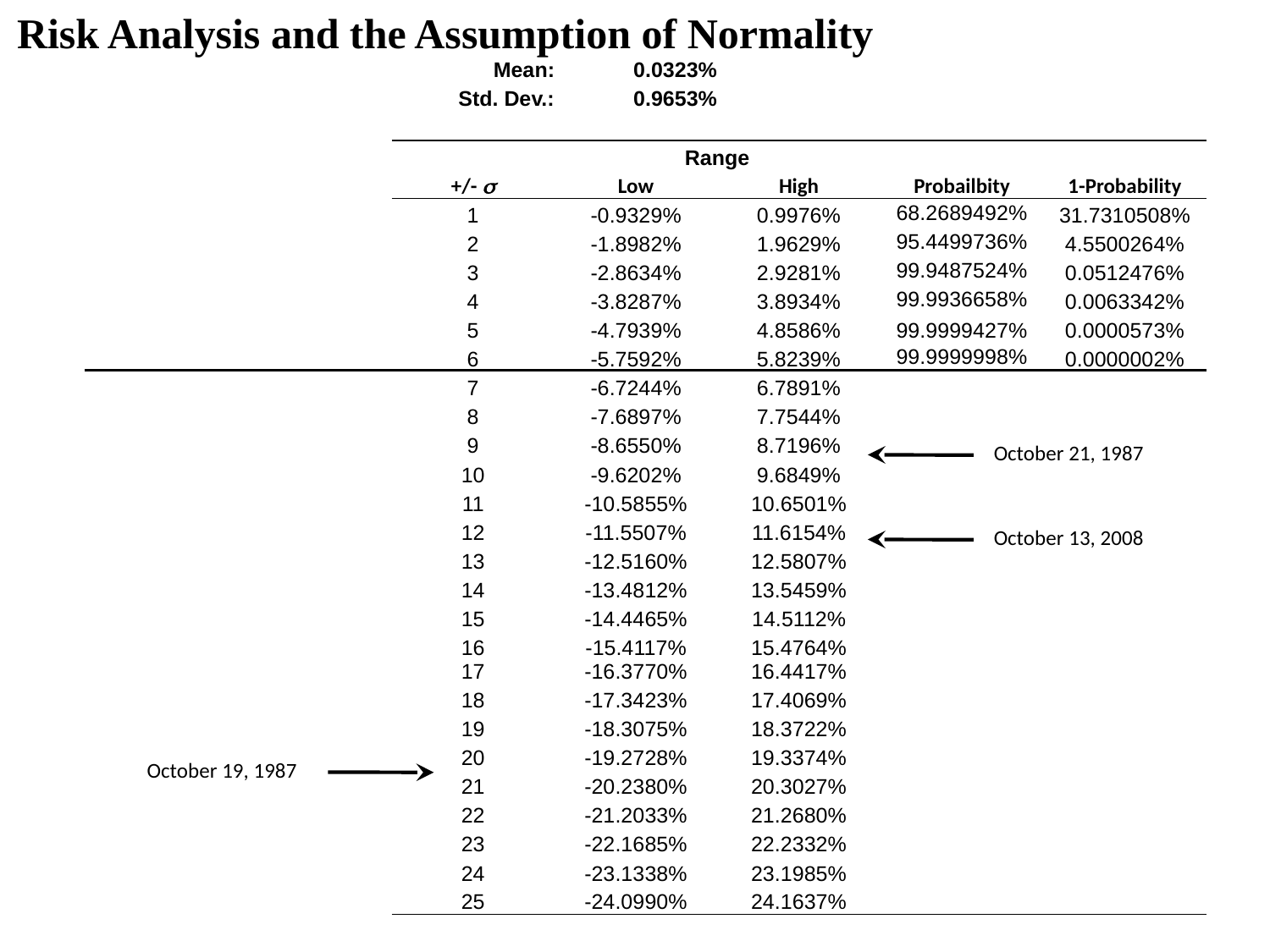

Risk Analysis and the Assumption of Normality
| Mean: | 0.0323% |  |  |  |
| --- | --- | --- | --- | --- |
| Std. Dev.: | 0.9653% |  |  |  |
|  |  |  |  |  |
|  | Range |  |  |  |
| +/- σ | Low | High | Probailbity | 1-Probability |
| 1 | -0.9329% | 0.9976% | 68.2689492% | 31.7310508% |
| 2 | -1.8982% | 1.9629% | 95.4499736% | 4.5500264% |
| 3 | -2.8634% | 2.9281% | 99.9487524% | 0.0512476% |
| 4 | -3.8287% | 3.8934% | 99.9936658% | 0.0063342% |
| 5 | -4.7939% | 4.8586% | 99.9999427% | 0.0000573% |
| 6 | -5.7592% | 5.8239% | 99.9999998% | 0.0000002% |
| 7 | -6.7244% | 6.7891% |  |  |
| 8 | -7.6897% | 7.7544% |  |  |
| 9 | -8.6550% | 8.7196% |  |  |
| 10 | -9.6202% | 9.6849% |  |  |
| 11 | -10.5855% | 10.6501% |  |  |
| 12 | -11.5507% | 11.6154% |  |  |
| 13 | -12.5160% | 12.5807% |  |  |
| 14 | -13.4812% | 13.5459% |  |  |
| 15 | -14.4465% | 14.5112% |  |  |
| 16 | -15.4117% | 15.4764% |  |  |
| 17 | -16.3770% | 16.4417% |  |  |
| 18 | -17.3423% | 17.4069% |  |  |
| 19 | -18.3075% | 18.3722% |  |  |
| 20 | -19.2728% | 19.3374% |  |  |
| 21 | -20.2380% | 20.3027% |  |  |
| 22 | -21.2033% | 21.2680% |  |  |
| 23 | -22.1685% | 22.2332% |  |  |
| 24 | -23.1338% | 23.1985% |  |  |
| 25 | -24.0990% | 24.1637% |  |  |
October 21, 1987
October 13, 2008
October 19, 1987